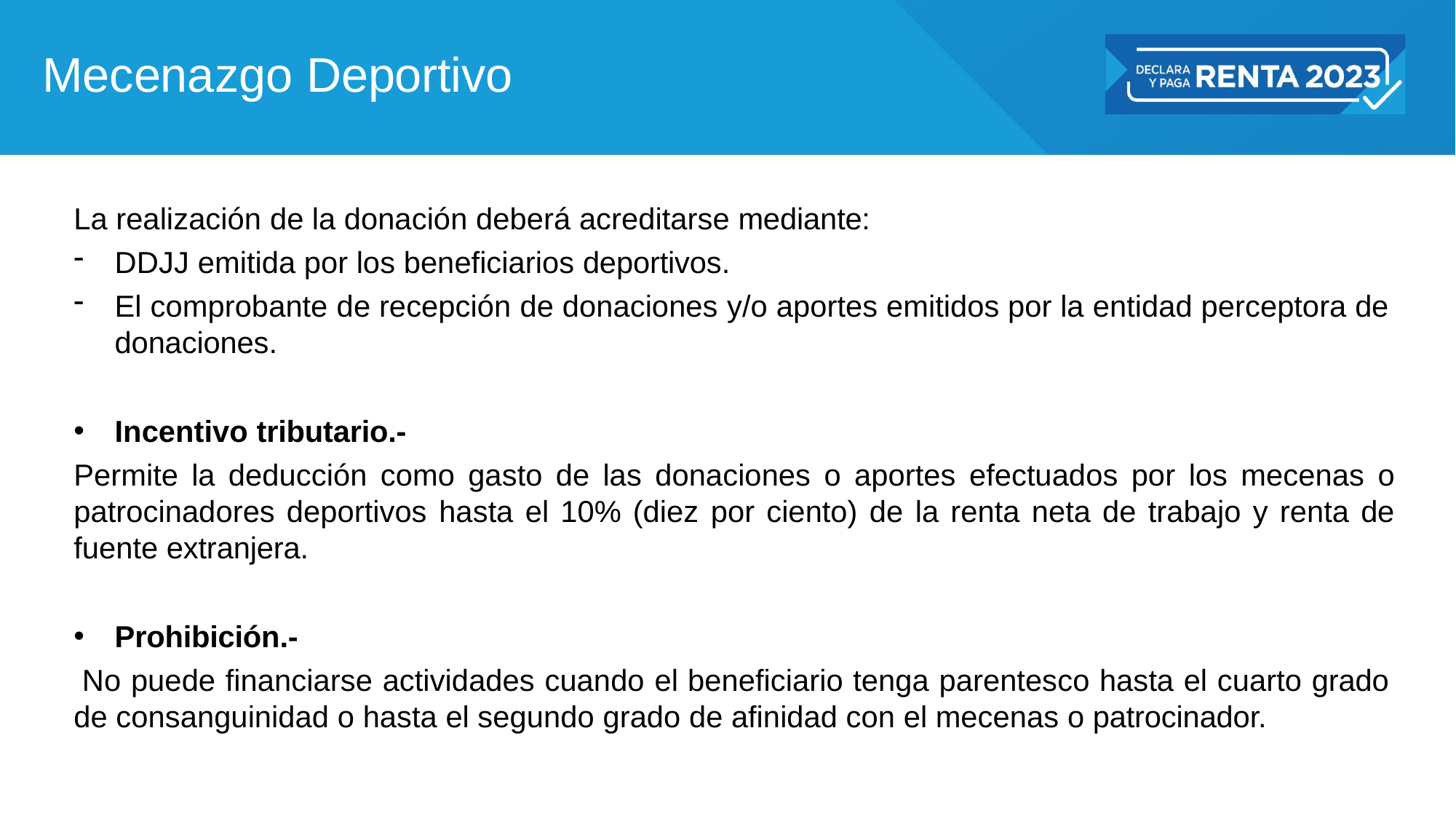

# Mecenazgo Deportivo
La realización de la donación deberá acreditarse mediante:
DDJJ emitida por los beneficiarios deportivos.
El comprobante de recepción de donaciones y/o aportes emitidos por la entidad perceptora de donaciones.

Incentivo tributario.-
Permite la deducción como gasto de las donaciones o aportes efectuados por los mecenas o patrocinadores deportivos hasta el 10% (diez por ciento) de la renta neta de trabajo y renta de fuente extranjera.

Prohibición.-
No puede financiarse actividades cuando el beneficiario tenga parentesco hasta el cuarto grado
de consanguinidad o hasta el segundo grado de afinidad con el mecenas o patrocinador.